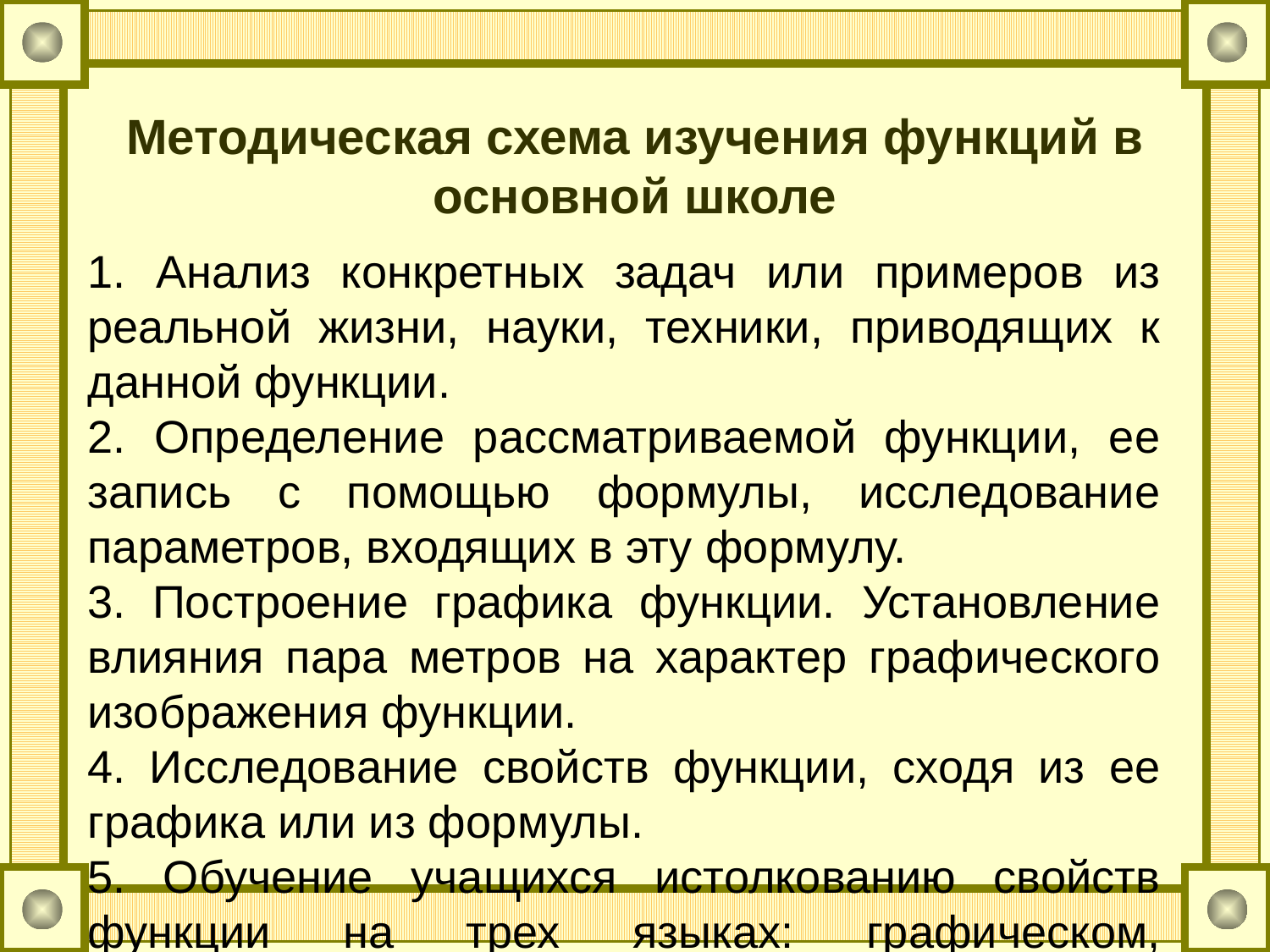

# Методическая схема изучения функций в основной школе
1. Анализ конкретных задач или примеров из реальной жизни, науки, техники, приводящих к данной функции.
2. Определение рассматриваемой функции, ее запись с помощью формулы, исследование параметров, входящих в эту формулу.
3. Построение графика функции. Установление влияния пара метров на характер графического изображения функции.
4. Исследование свойств функции, сходя из ее графика или из формулы.
5. Обучение учащихся истолкованию свойств функции на трех языках: графическом, словесном, символическом.